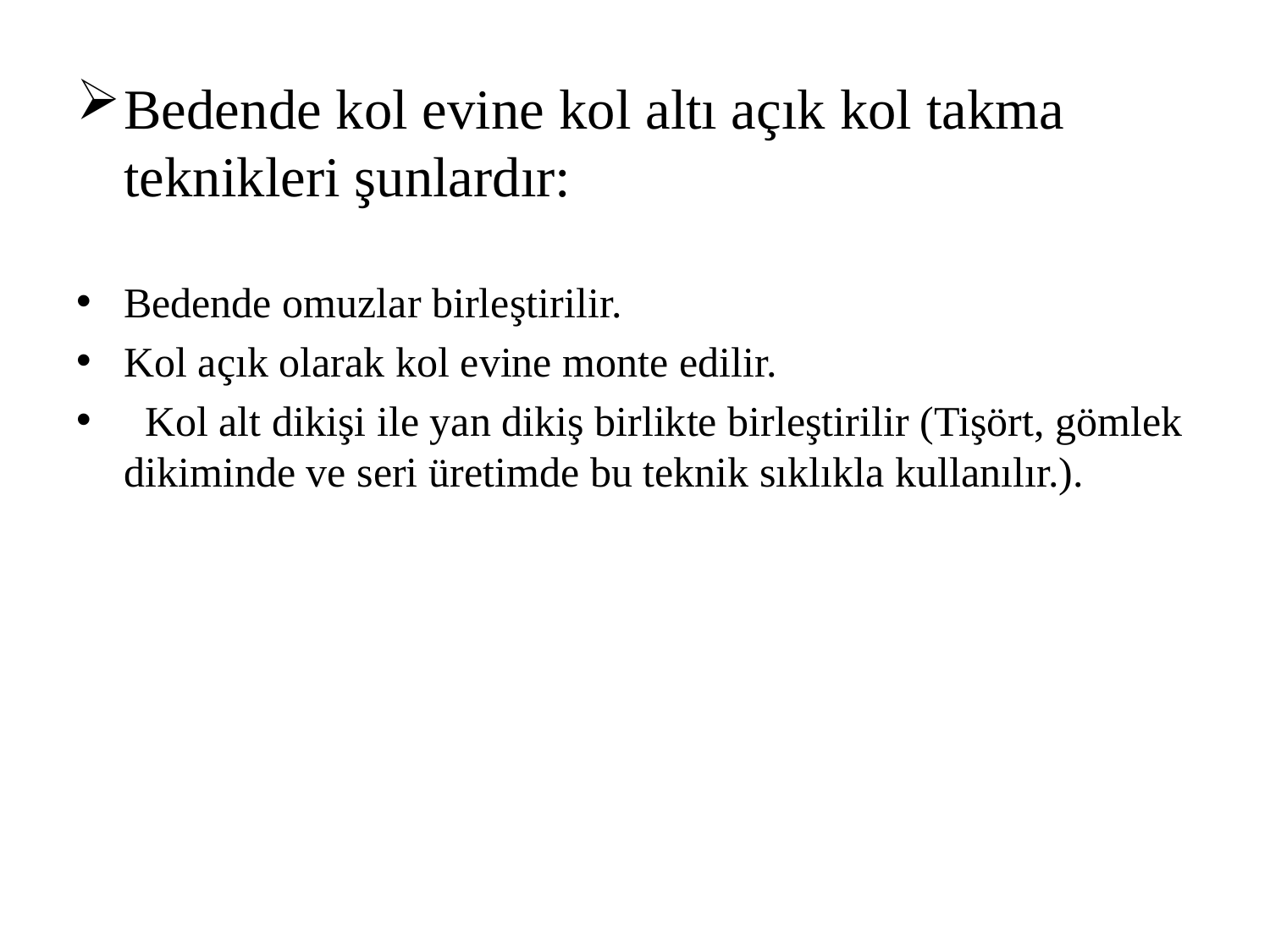

Bedende kol evine kol altı açık kol takma teknikleri şunlardır:

Bedende omuzlar birleştirilir.
Kol açık olarak kol evine monte edilir.
 Kol alt dikişi ile yan dikiş birlikte birleştirilir (Tişört, gömlek dikiminde ve seri üretimde bu teknik sıklıkla kullanılır.).